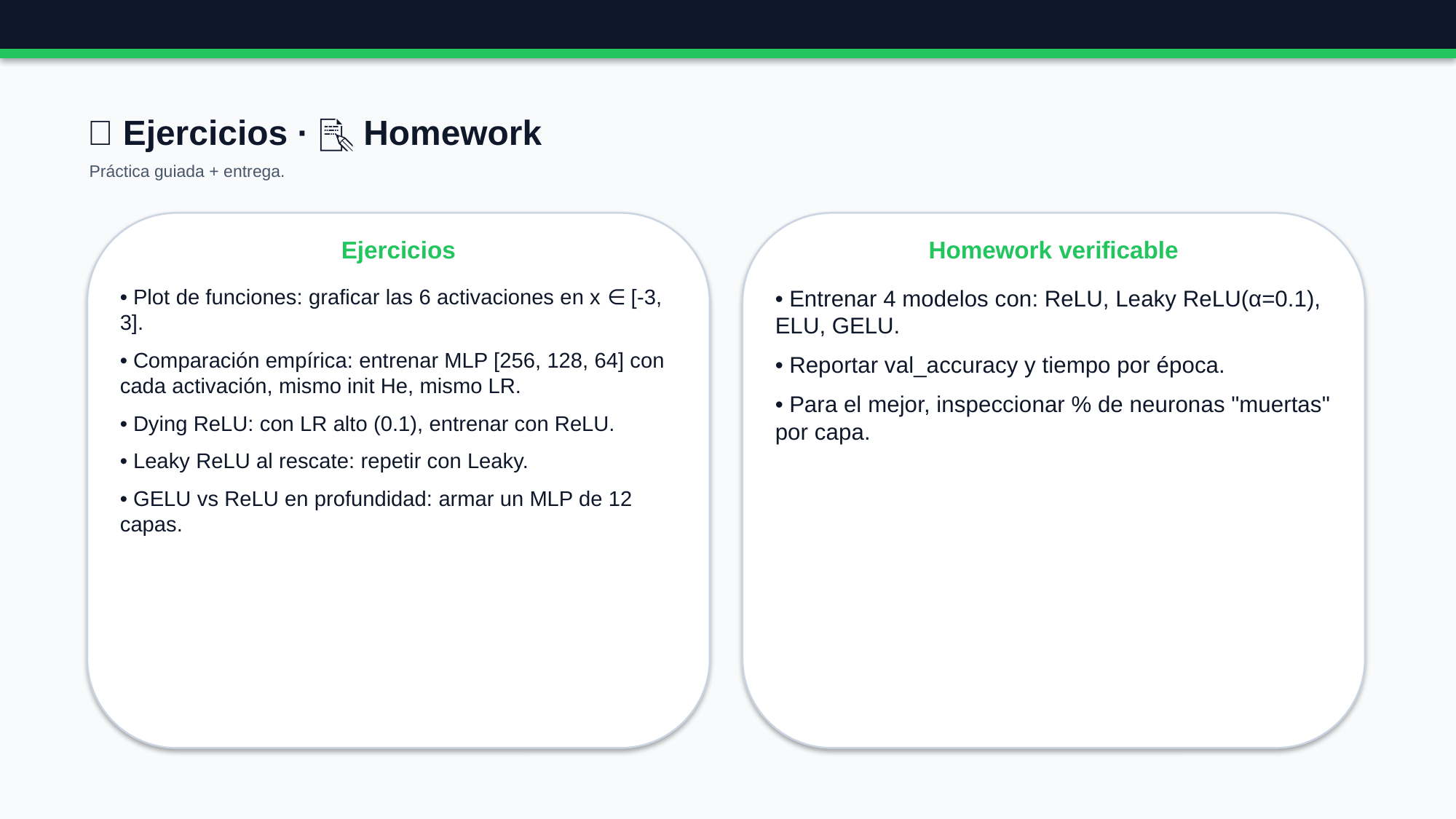

🧪 Ejercicios · 📝 Homework
Práctica guiada + entrega.

Ejercicios
Homework verificable
• Plot de funciones: graficar las 6 activaciones en x ∈ [-3, 3].
• Comparación empírica: entrenar MLP [256, 128, 64] con cada activación, mismo init He, mismo LR.
• Dying ReLU: con LR alto (0.1), entrenar con ReLU.
• Leaky ReLU al rescate: repetir con Leaky.
• GELU vs ReLU en profundidad: armar un MLP de 12 capas.
• Entrenar 4 modelos con: ReLU, Leaky ReLU(α=0.1), ELU, GELU.
• Reportar val_accuracy y tiempo por época.
• Para el mejor, inspeccionar % de neuronas "muertas" por capa.